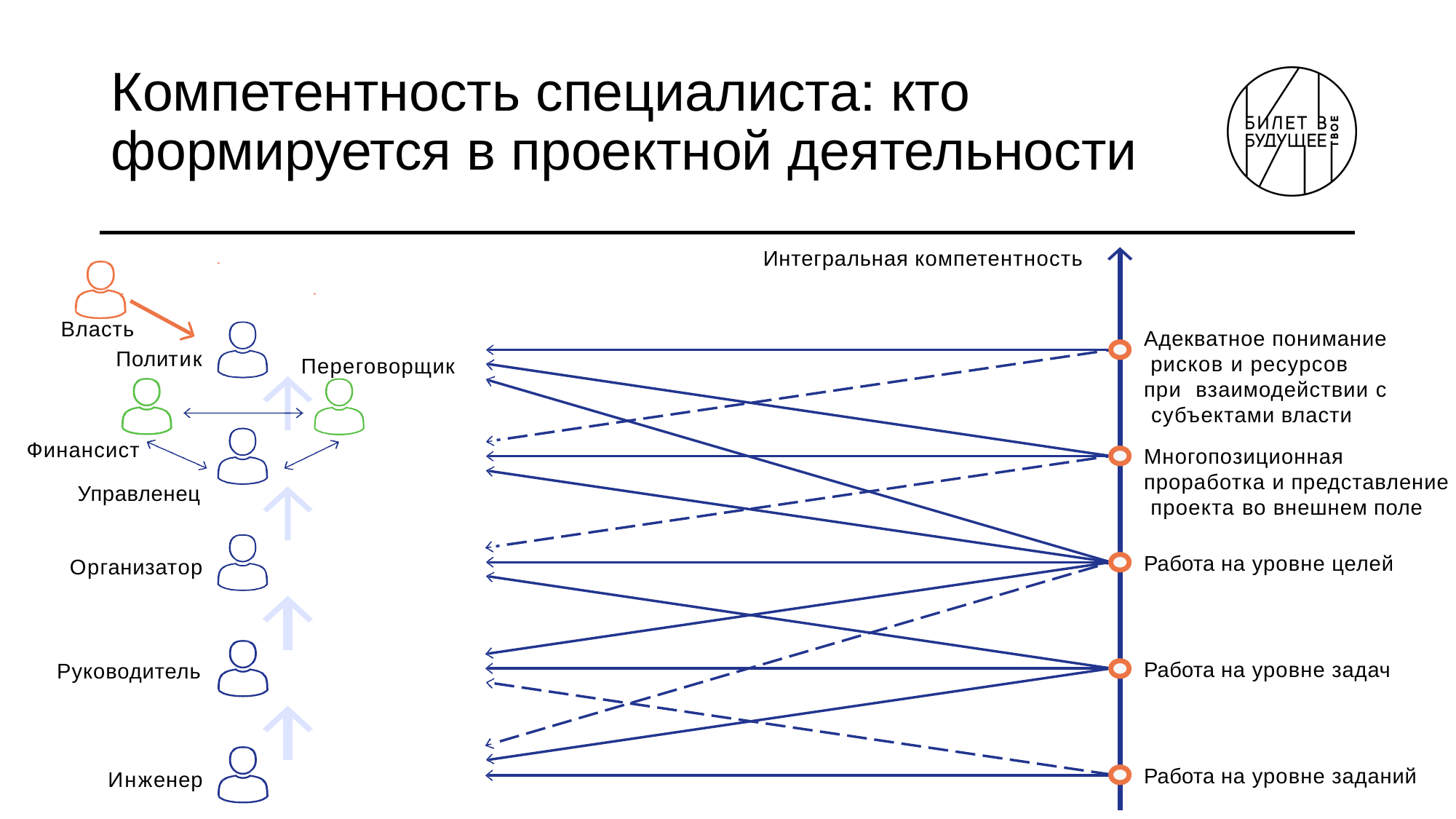

# Компетентность специалиста: кто формируется в проектной деятельности

Интегральная компетентность

Власть
Адекватное понимание  рисков и ресурсов при  взаимодействии с  субъектами власти
Политик
Переговорщик

Финансист
Управленец
Многопозиционная  проработка и представление  проекта во внешнем поле
Работа на уровне целей
Организатор

Работа на уровне задач
Руководитель

Работа на уровне заданий
Инженер